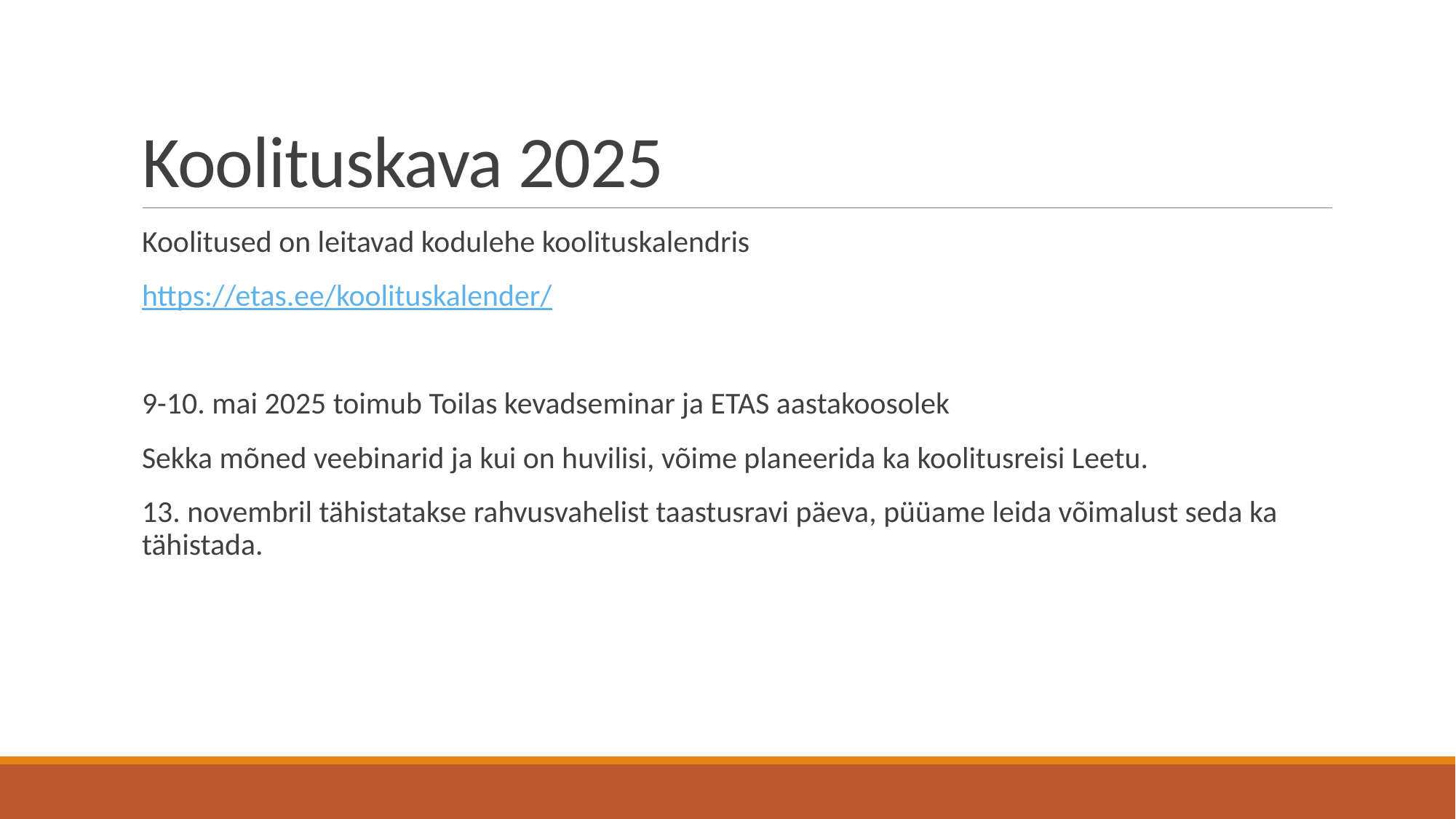

# Koolituskava 2025
Koolitused on leitavad kodulehe koolituskalendris
https://etas.ee/koolituskalender/

9-10. mai 2025 toimub Toilas kevadseminar ja ETAS aastakoosolek
Sekka mõned veebinarid ja kui on huvilisi, võime planeerida ka koolitusreisi Leetu.
13. novembril tähistatakse rahvusvahelist taastusravi päeva, püüame leida võimalust seda ka tähistada.